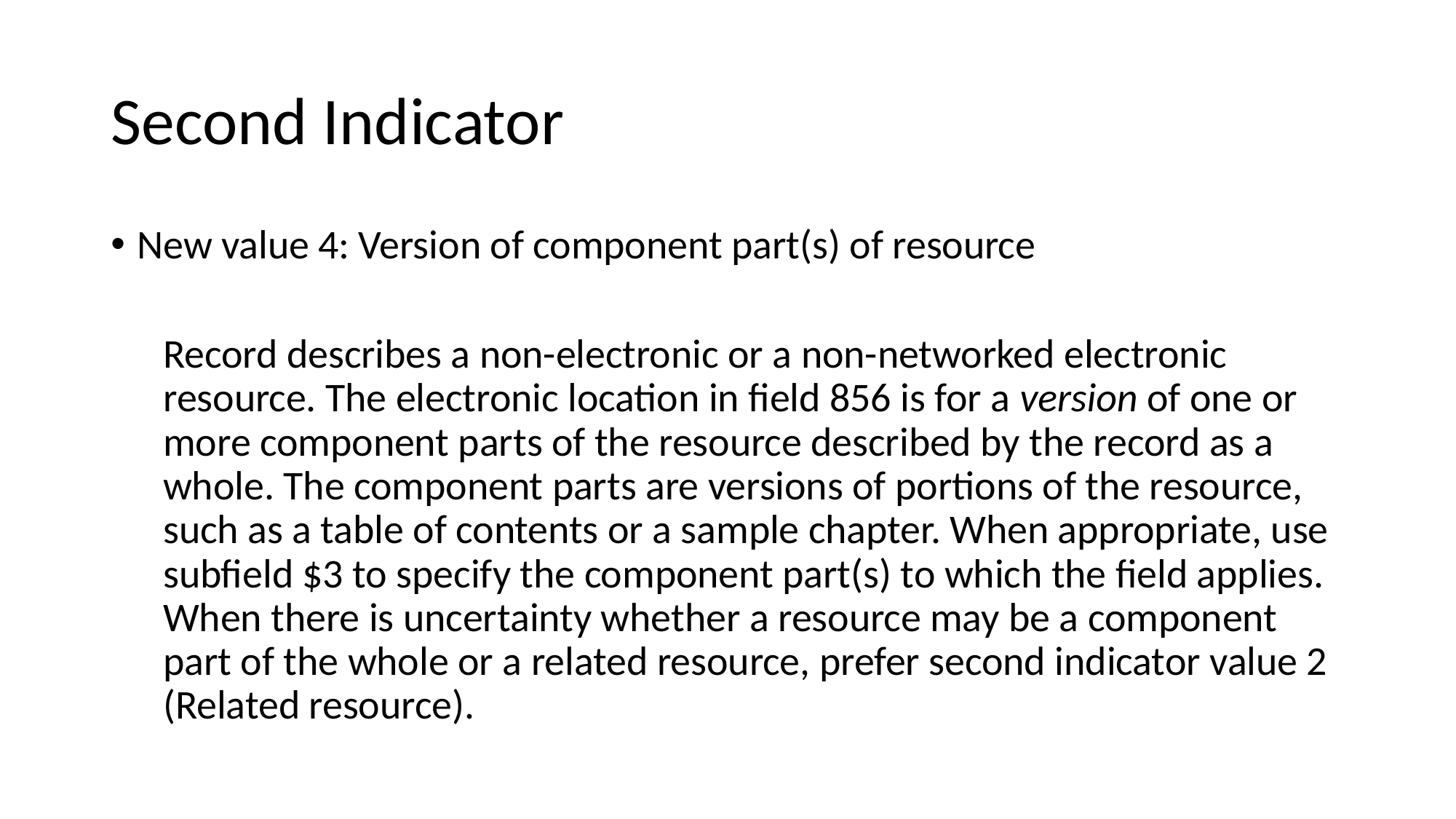

# Second Indicator
New value 4: Version of component part(s) of resource

Record describes a non-electronic or a non-networked electronic resource. The electronic location in field 856 is for a version of one or more component parts of the resource described by the record as a whole. The component parts are versions of portions of the resource, such as a table of contents or a sample chapter. When appropriate, use subfield $3 to specify the component part(s) to which the field applies. When there is uncertainty whether a resource may be a component part of the whole or a related resource, prefer second indicator value 2 (Related resource).